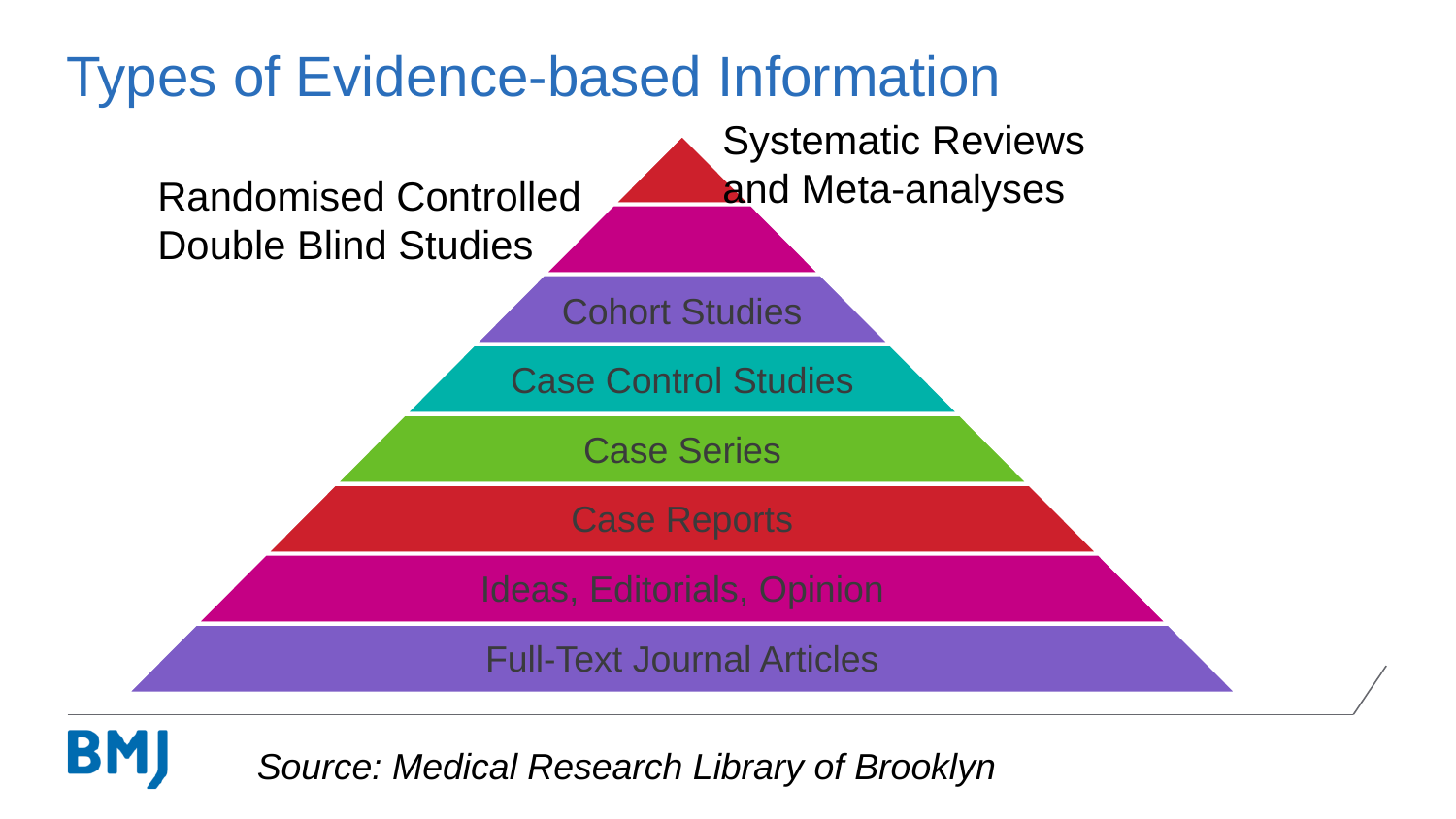

Types of Evidence-based Information
#
Systematic Reviews and Meta-analyses

Cohort Studies
Case Control Studies
Case Series
Case Reports
Ideas, Editorials, Opinion
Full-Text Journal Articles
Randomised Controlled Double Blind Studies
Source: Medical Research Library of Brooklyn